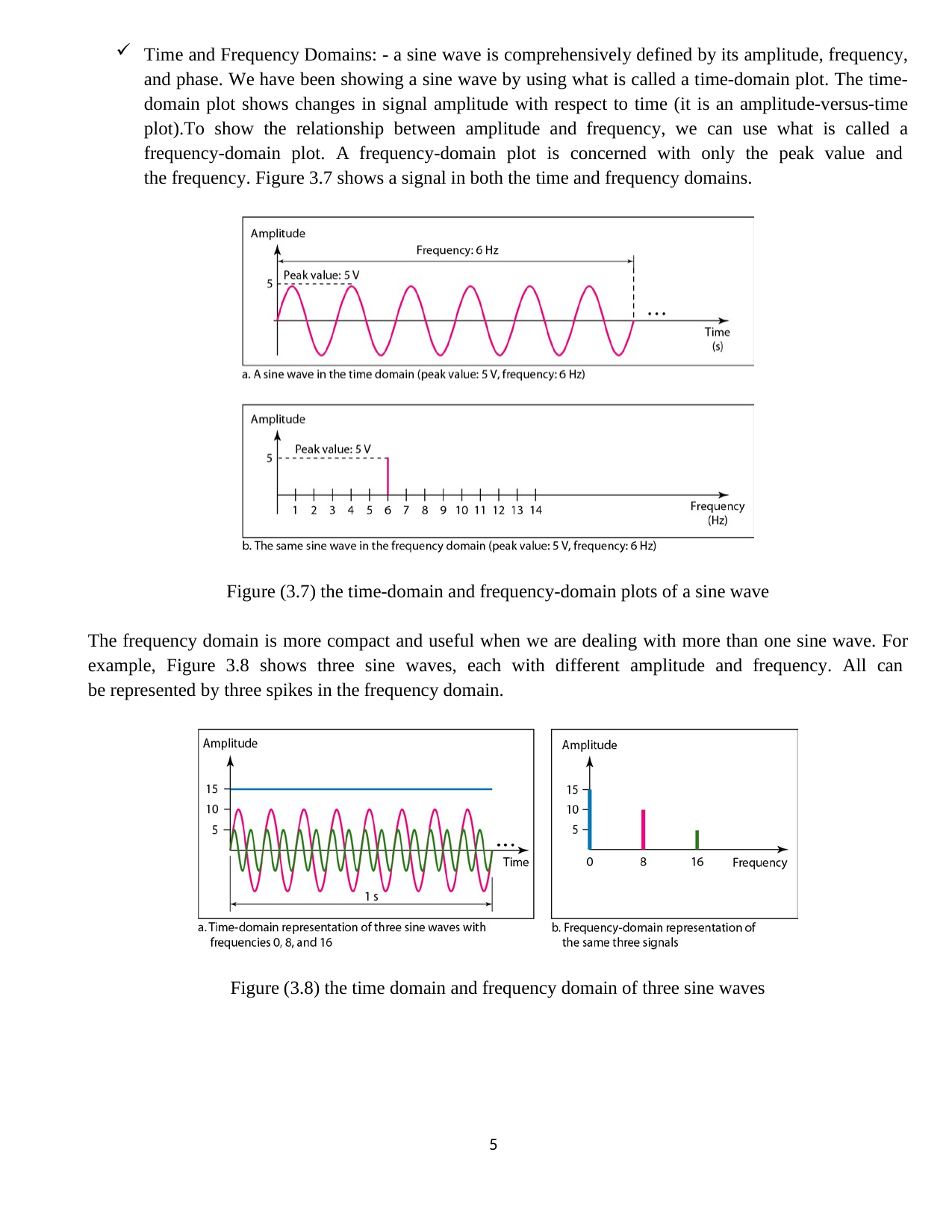

Time and Frequency Domains: - a sine wave is comprehensively defined by its amplitude, frequency, and phase. We have been showing a sine wave by using what is called a time-domain plot. The time- domain plot shows changes in signal amplitude with respect to time (it is an amplitude-versus-time plot).To  show  the  relationship  between  amplitude  and  frequency,  we  can  use  what  is  called  a frequency-domain  plot.  A  frequency-domain  plot  is  concerned  with  only  the  peak  value  and  the frequency. Figure 3.7 shows a signal in both the time and frequency domains.

Figure (3.7) the time-domain and frequency-domain plots of a sine wave

The frequency domain is more compact and useful when we are dealing with more than one sine wave. For example,  Figure  3.8  shows  three  sine  waves,  each  with  different  amplitude  and  frequency.  All  can  be represented by three spikes in the frequency domain.

Figure (3.8) the time domain and frequency domain of three sine waves
5